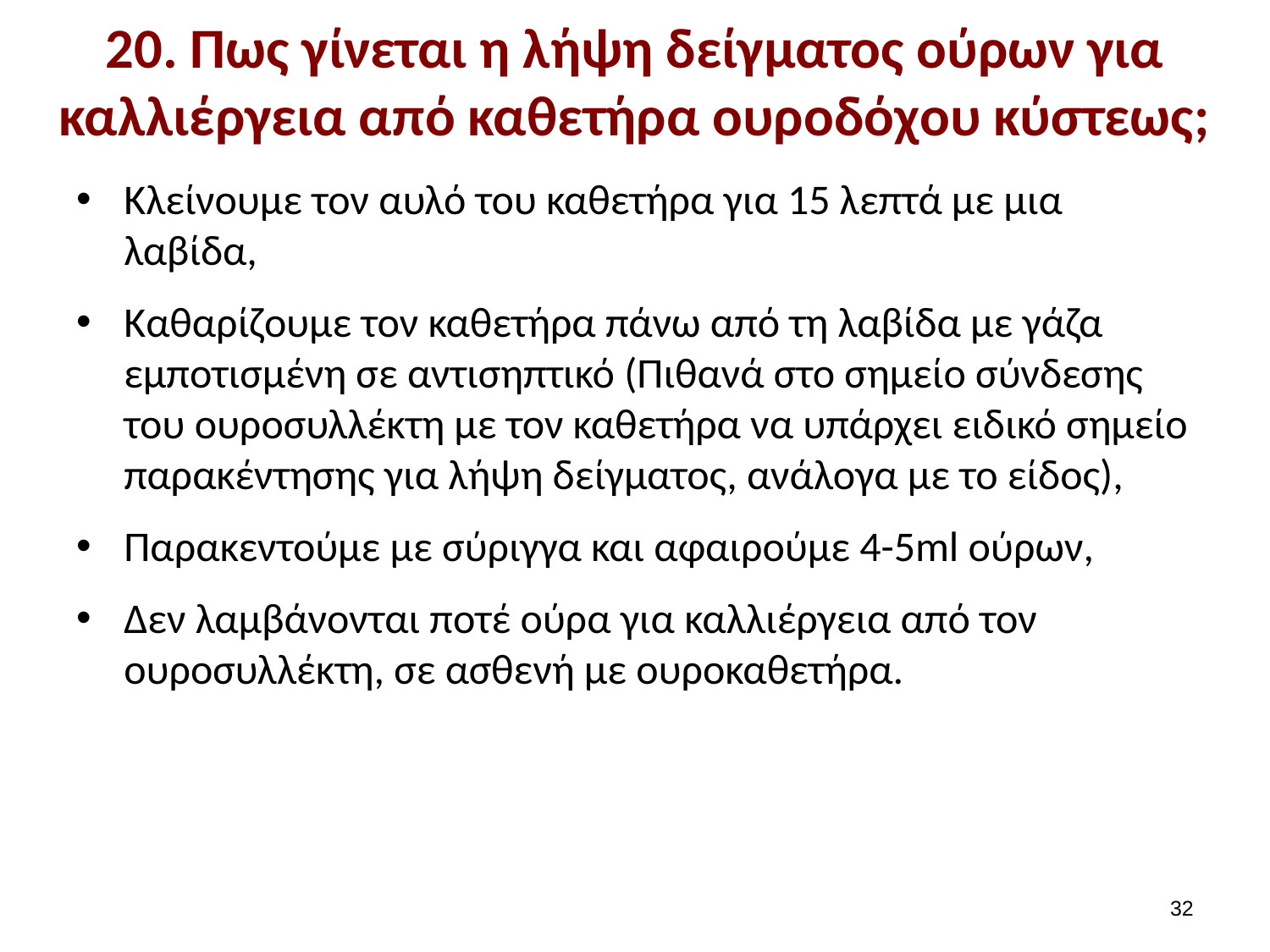

# 20. Πως γίνεται η λήψη δείγματος ούρων για καλλιέργεια από καθετήρα ουροδόχου κύστεως;
Κλείνουμε τον αυλό του καθετήρα για 15 λεπτά με μια λαβίδα,
Καθαρίζουμε τον καθετήρα πάνω από τη λαβίδα με γάζα εμποτισμένη σε αντισηπτικό (Πιθανά στο σημείο σύνδεσης του ουροσυλλέκτη με τον καθετήρα να υπάρχει ειδικό σημείο παρακέντησης για λήψη δείγματος, ανάλογα με το είδος),
Παρακεντούμε με σύριγγα και αφαιρούμε 4-5ml ούρων,
Δεν λαμβάνονται ποτέ ούρα για καλλιέργεια από τον ουροσυλλέκτη, σε ασθενή με ουροκαθετήρα.

32